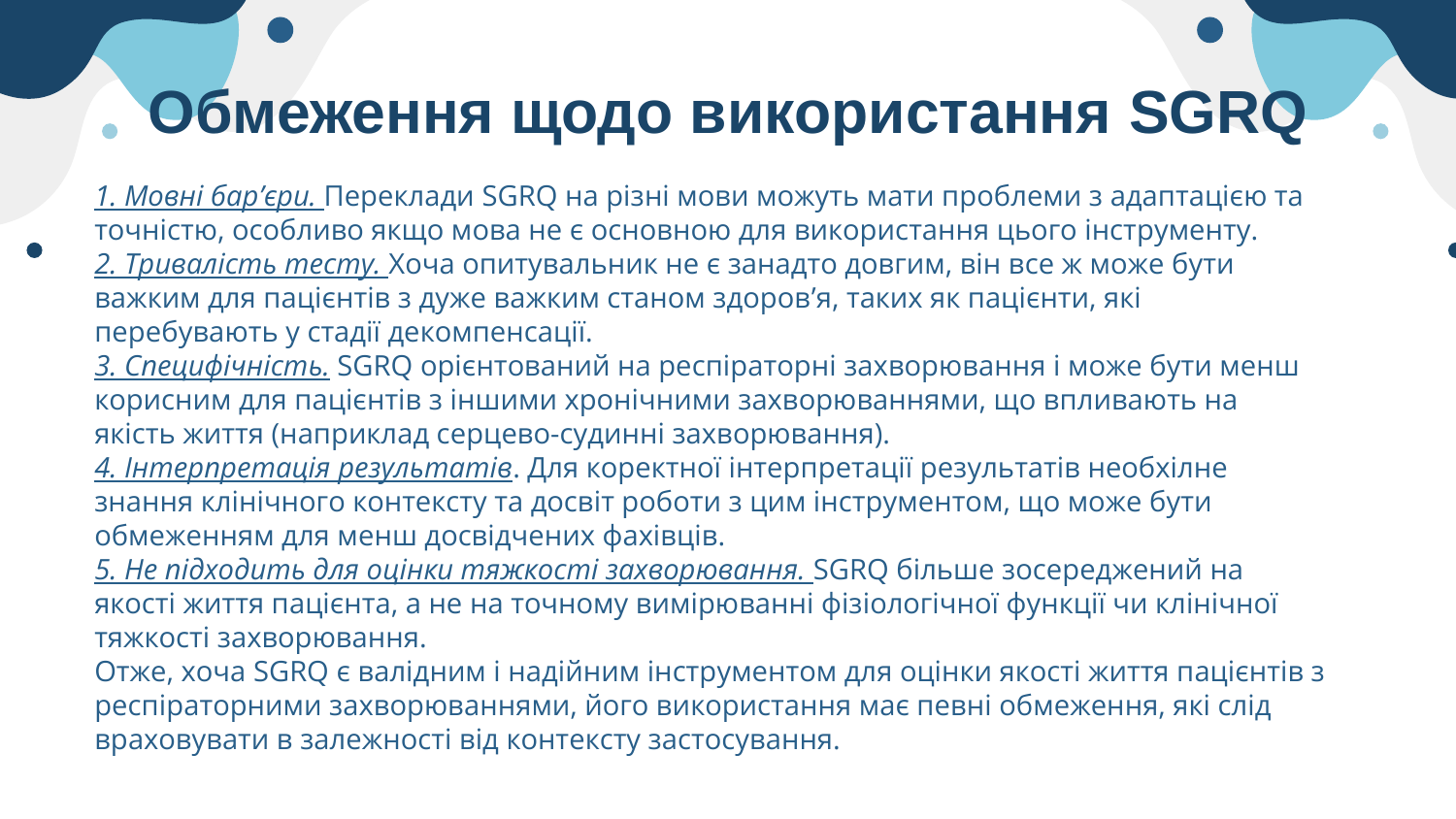

# Обмеження щодо використання SGRQ
1. Мовні бар’єри. Переклади SGRQ на різні мови можуть мати проблеми з адаптацією та точністю, особливо якщо мова не є основною для використання цього інструменту.
2. Тривалість тесту. Хоча опитувальник не є занадто довгим, він все ж може бути важким для пацієнтів з дуже важким станом здоров’я, таких як пацієнти, які перебувають у стадії декомпенсації.
3. Cпецифічність. SGRQ орієнтований на респіраторні захворювання і може бути менш корисним для пацієнтів з іншими хронічними захворюваннями, що впливають на якість життя (наприклад серцево-судинні захворювання).
4. Інтерпретація результатів. Для коректної інтерпретації результатів необхілне знання клінічного контексту та досвіт роботи з цим інструментом, що може бути обмеженням для менш досвідчених фахівців.
5. Не підходить для оцінки тяжкості захворювання. SGRQ більше зосереджений на якості життя пацієнта, а не на точному вимірюванні фізіологічної функції чи клінічної тяжкості захворювання.
Отже, хоча SGRQ є валідним і надійним інструментом для оцінки якості життя пацієнтів з респіраторними захворюваннями, його використання має певні обмеження, які слід враховувати в залежності від контексту застосування.